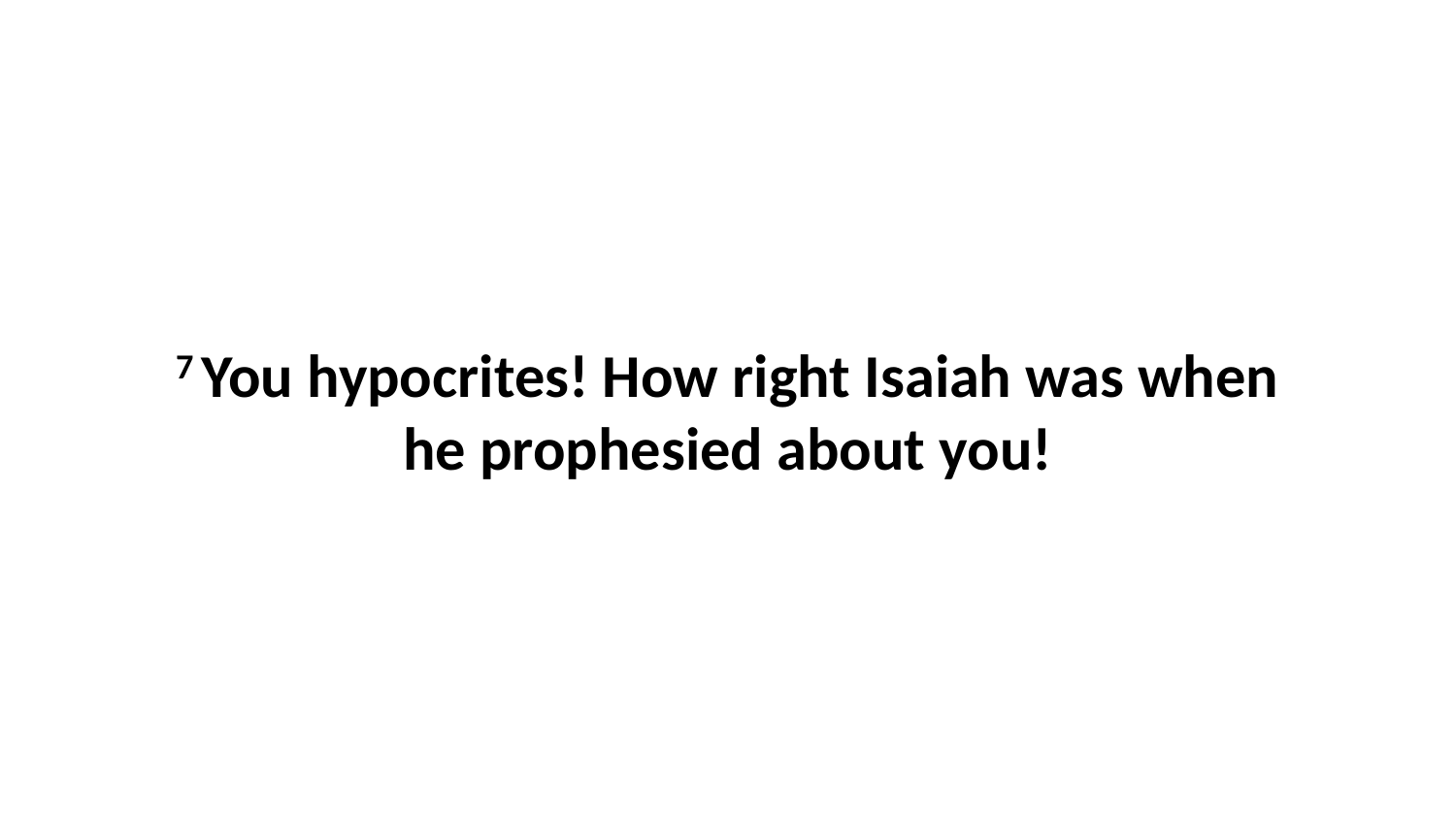

7 You hypocrites! How right Isaiah was when he prophesied about you!